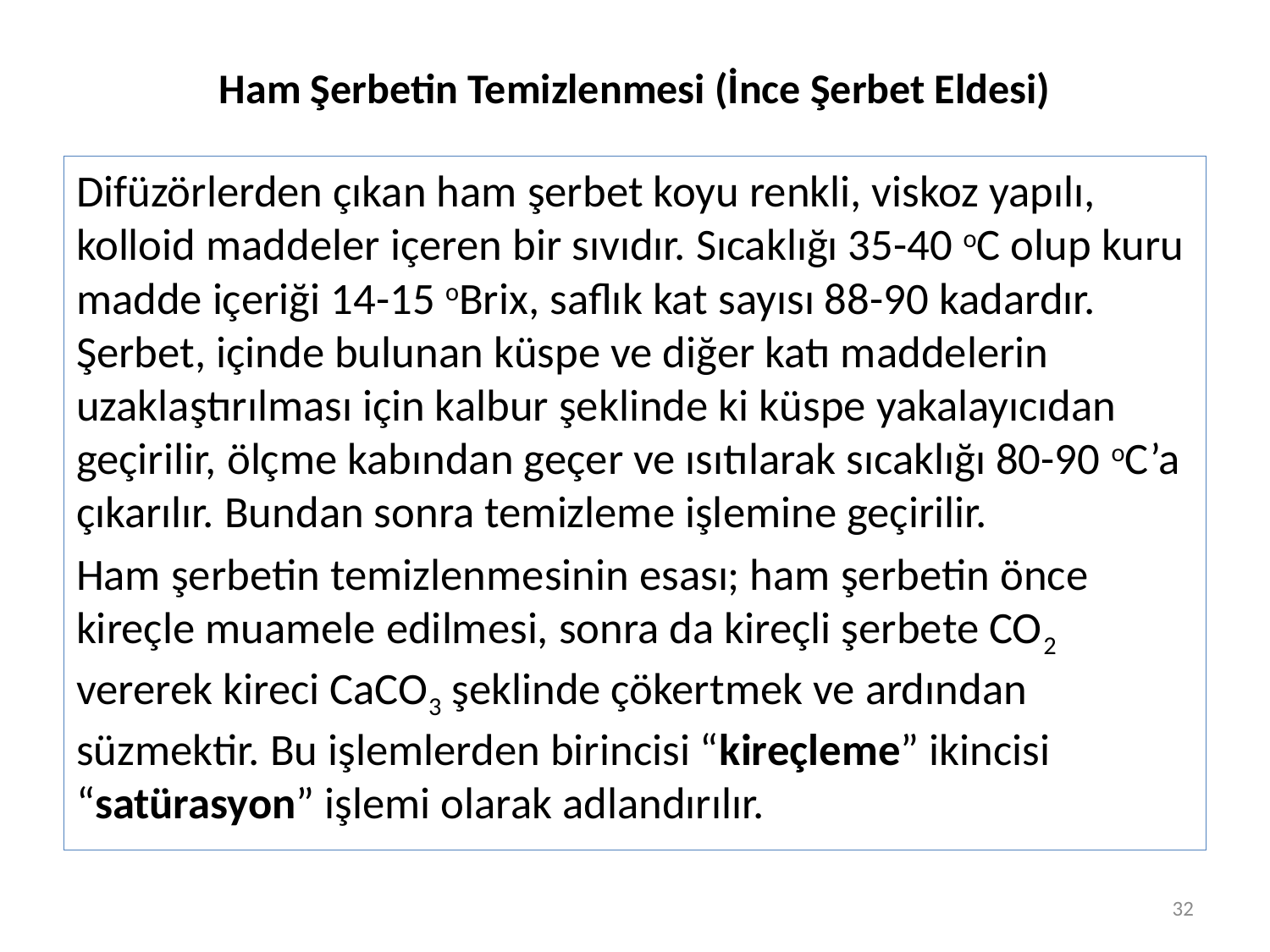

# Ham Şerbetin Temizlenmesi (İnce Şerbet Eldesi)
Difüzörlerden çıkan ham şerbet koyu renkli, viskoz yapılı, kolloid maddeler içeren bir sıvıdır. Sıcaklığı 35-40 oC olup kuru madde içeriği 14-15 oBrix, saflık kat sayısı 88-90 kadardır. Şerbet, içinde bulunan küspe ve diğer katı maddelerin uzaklaştırılması için kalbur şeklinde ki küspe yakalayıcıdan geçirilir, ölçme kabından geçer ve ısıtılarak sıcaklığı 80-90 oC’a çıkarılır. Bundan sonra temizleme işlemine geçirilir.
Ham şerbetin temizlenmesinin esası; ham şerbetin önce kireçle muamele edilmesi, sonra da kireçli şerbete CO2 vererek kireci CaCO3 şeklinde çökertmek ve ardından süzmektir. Bu işlemlerden birincisi “kireçleme” ikincisi “satürasyon” işlemi olarak adlandırılır.
32